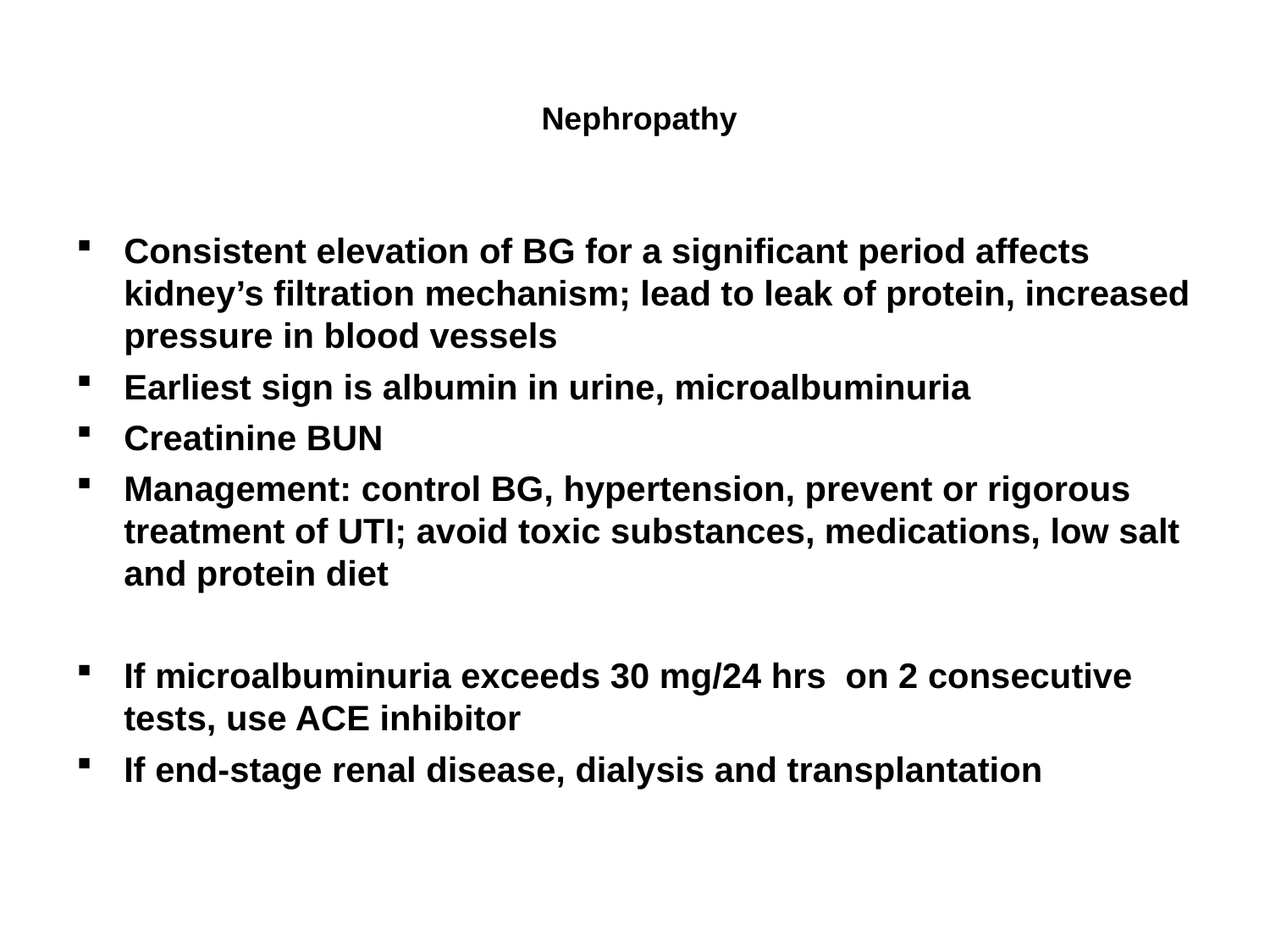

# Nephropathy
Consistent elevation of BG for a significant period affects kidney’s filtration mechanism; lead to leak of protein, increased pressure in blood vessels
Earliest sign is albumin in urine, microalbuminuria
Creatinine BUN
Management: control BG, hypertension, prevent or rigorous treatment of UTI; avoid toxic substances, medications, low salt and protein diet

If microalbuminuria exceeds 30 mg/24 hrs  on 2 consecutive tests, use ACE inhibitor
If end-stage renal disease, dialysis and transplantation